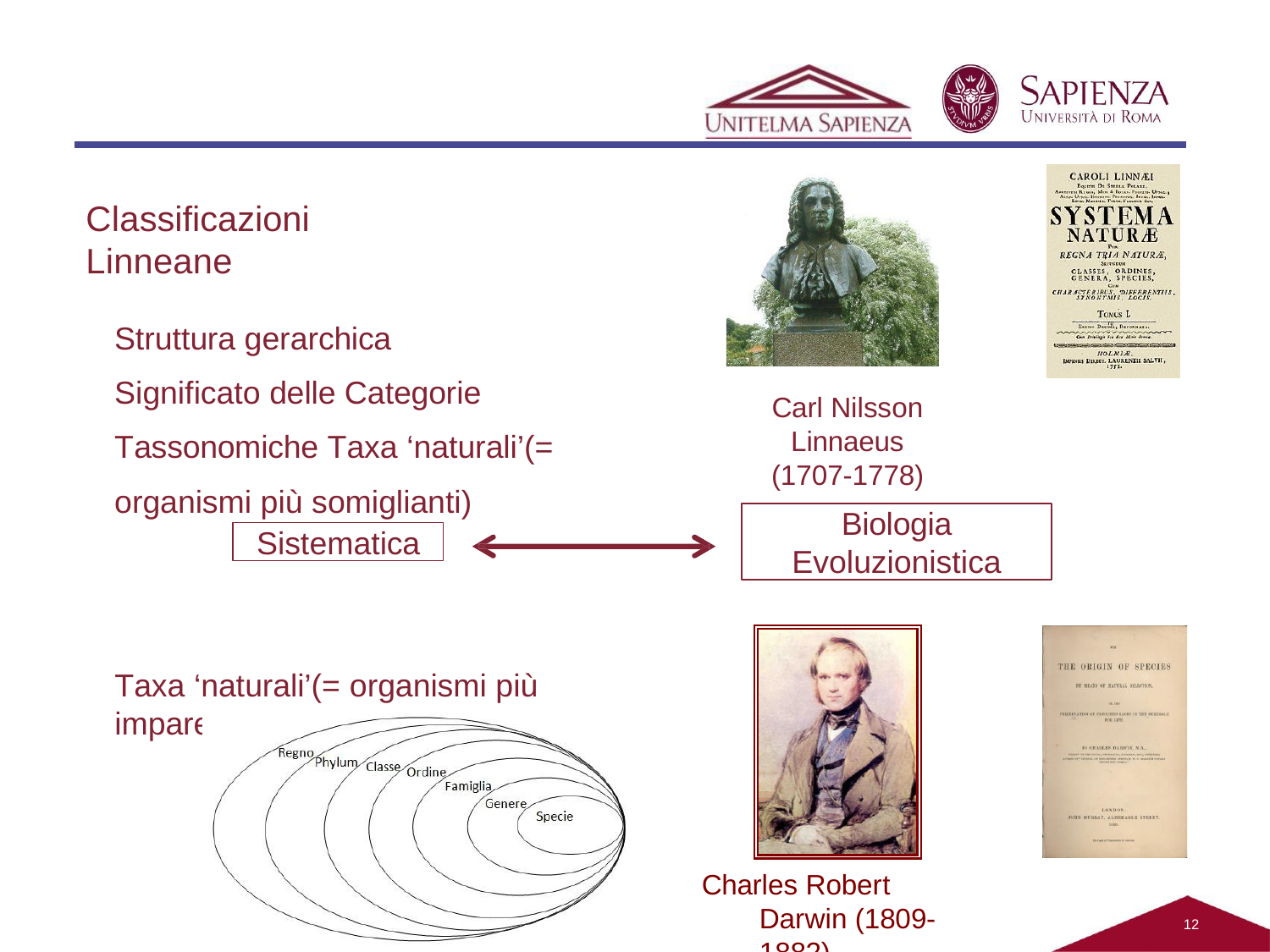

Classificazioni Linneane
Struttura gerarchica
Significato delle Categorie Tassonomiche Taxa ‘naturali’(= organismi più somiglianti)
Carl Nilsson Linnaeus
(1707-1778)
Biologia
Evoluzionistica
Sistematica

Taxa ‘naturali’(= organismi più imparentati)

Charles Robert Darwin (1809-1882)
12